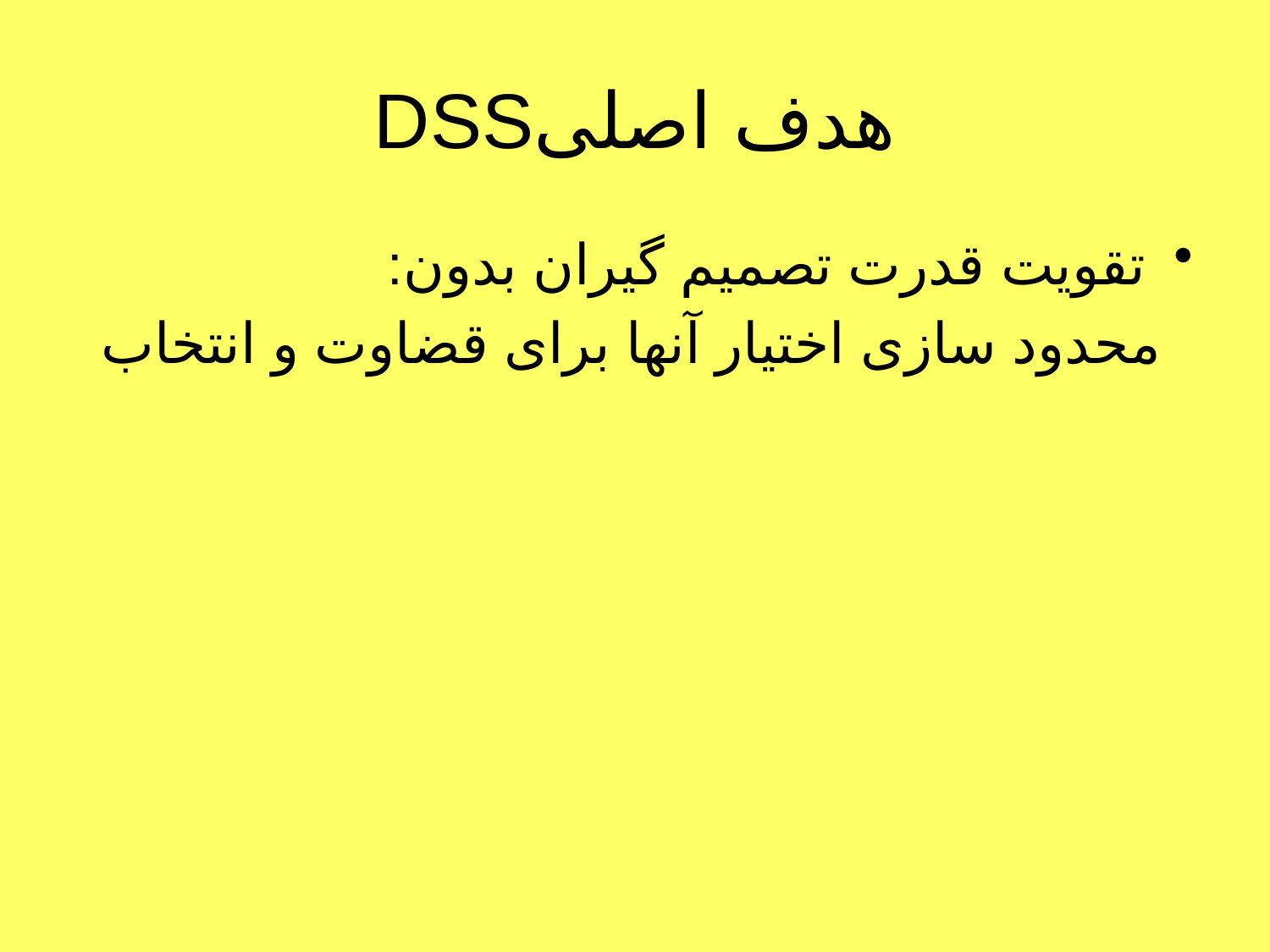

# DSSهدف اصلی
تقویت قدرت تصمیم گیران بدون:
  محدود سازی اختیار آنها برای قضاوت و انتخاب